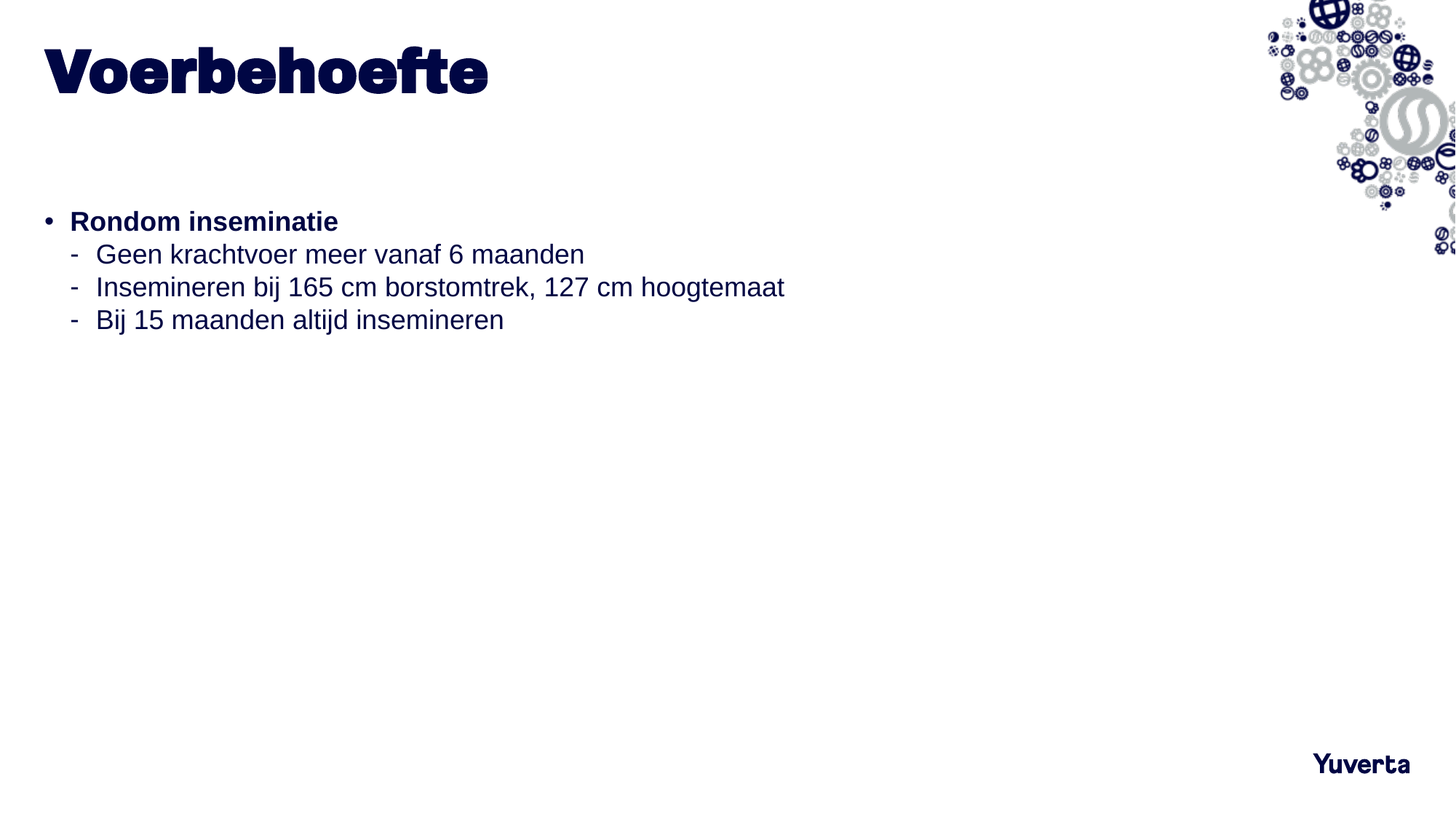

# Voerbehoefte
Rondom inseminatie
Geen krachtvoer meer vanaf 6 maanden
Insemineren bij 165 cm borstomtrek, 127 cm hoogtemaat
Bij 15 maanden altijd insemineren